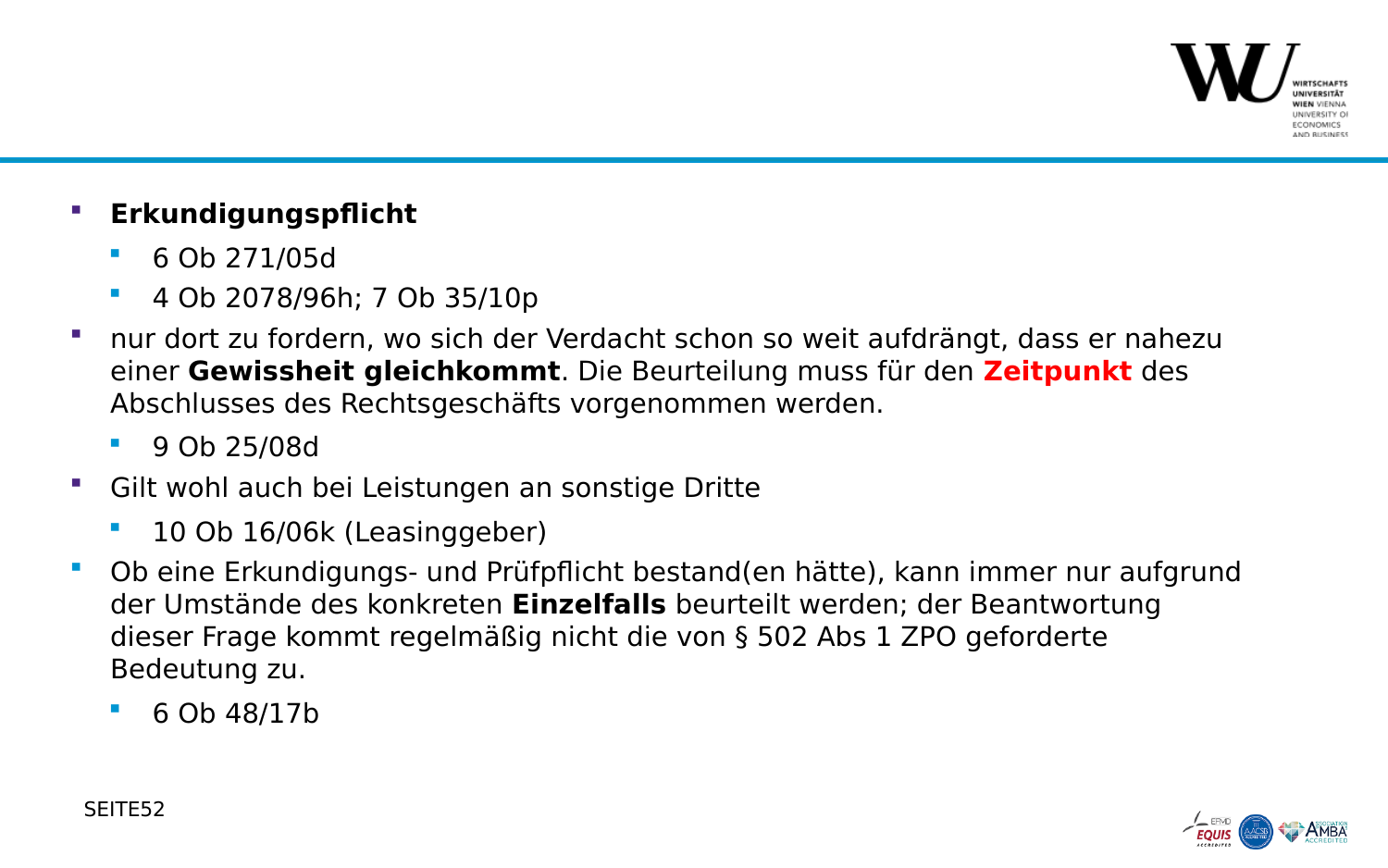

#
Erkundigungspflicht
6 Ob 271/05d
4 Ob 2078/96h; 7 Ob 35/10p
nur dort zu fordern, wo sich der Verdacht schon so weit aufdrängt, dass er nahezu einer Gewissheit gleichkommt. Die Beurteilung muss für den Zeitpunkt des Abschlusses des Rechtsgeschäfts vorgenommen werden.
9 Ob 25/08d
Gilt wohl auch bei Leistungen an sonstige Dritte
10 Ob 16/06k (Leasinggeber)
Ob eine Erkundigungs‑ und Prüfpflicht bestand(en hätte), kann immer nur aufgrund der Umstände des konkreten Einzelfalls beurteilt werden; der Beantwortung dieser Frage kommt regelmäßig nicht die von § 502 Abs 1 ZPO geforderte Bedeutung zu.
6 Ob 48/17b

52